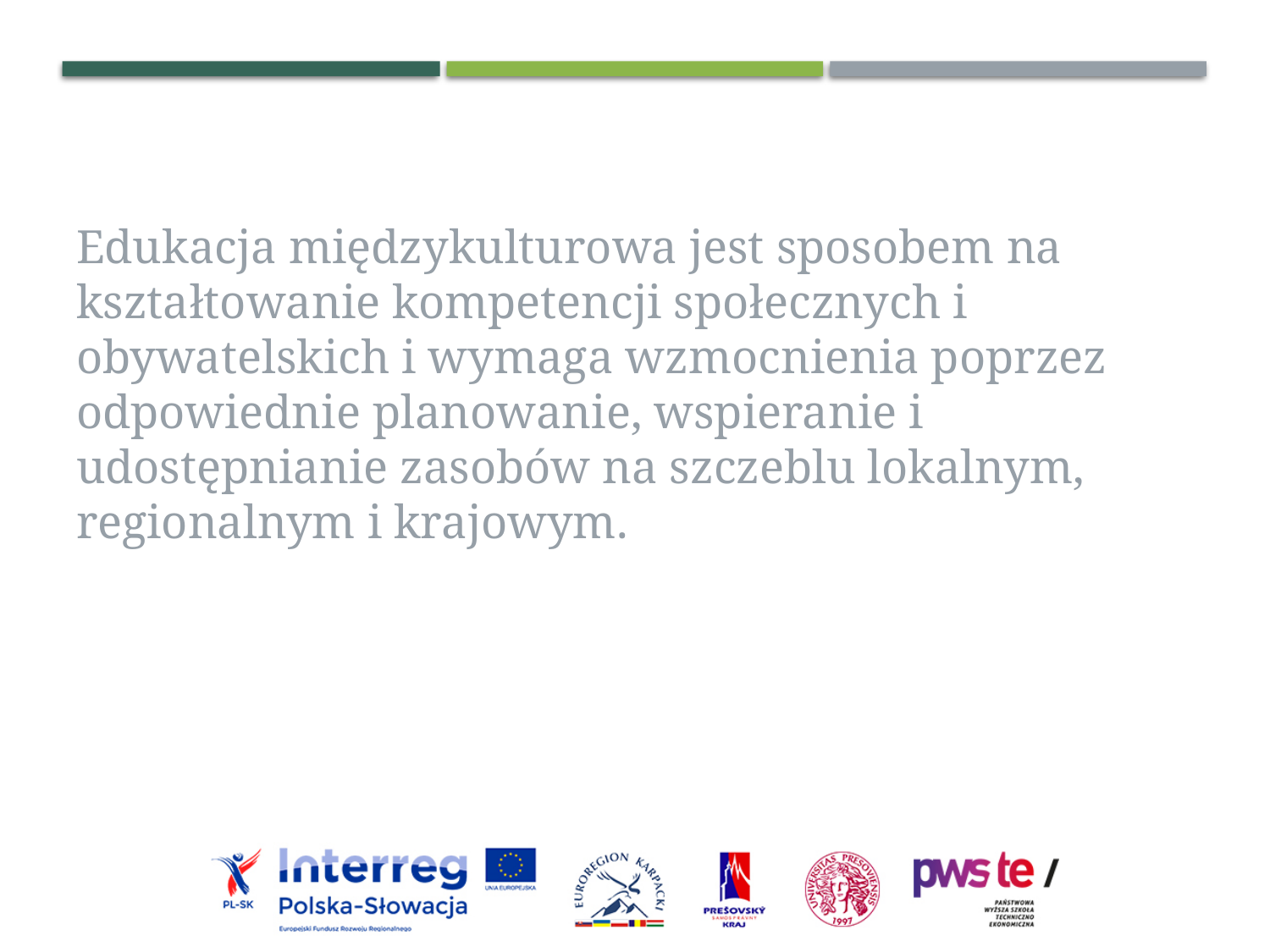

Edukacja międzykulturowa jest sposobem na kształtowanie kompetencji społecznych i obywatelskich i wymaga wzmocnienia poprzez odpowiednie planowanie, wspieranie i udostępnianie zasobów na szczeblu lokalnym, regionalnym i krajowym.